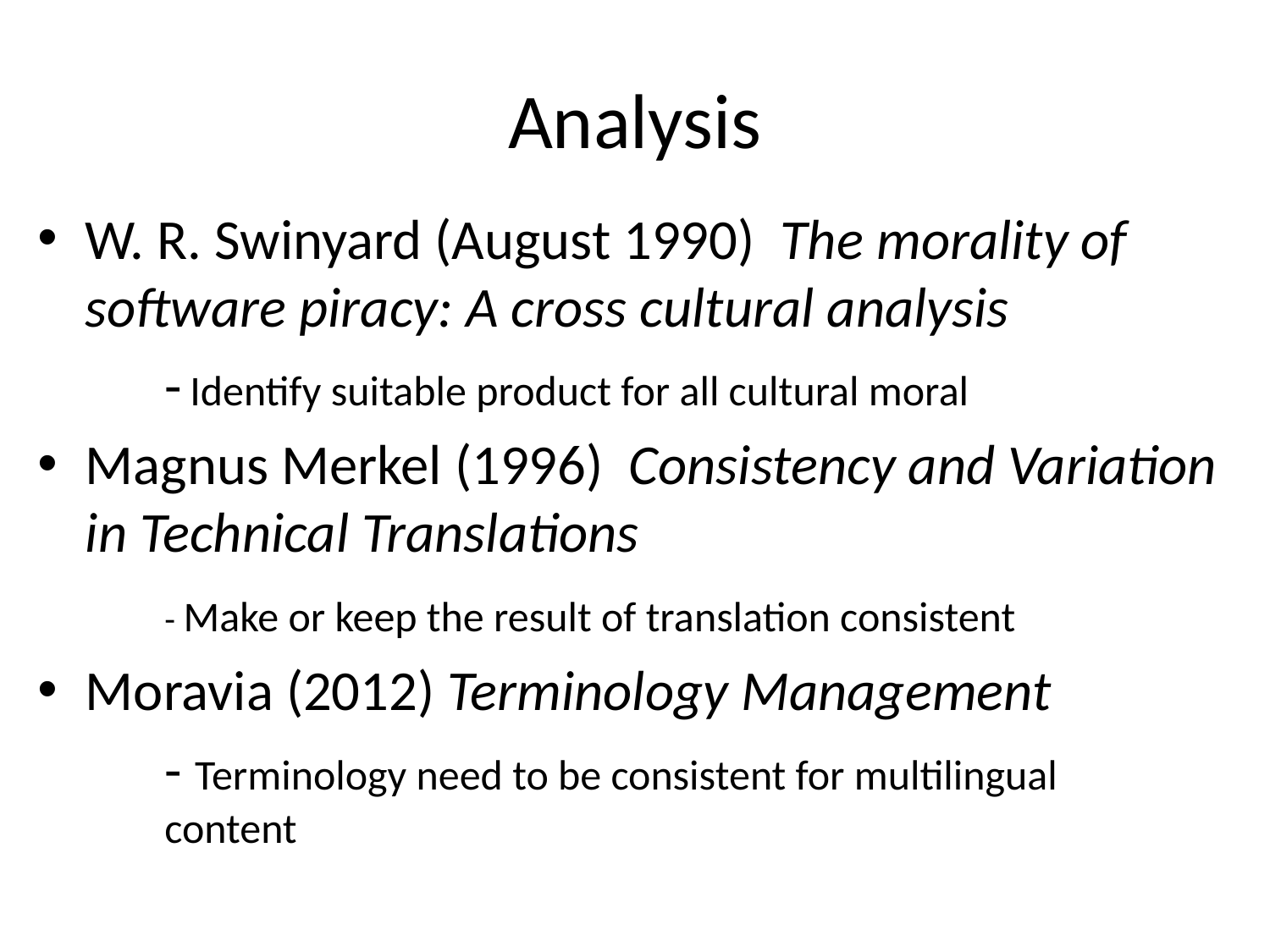

# Analysis
W. R. Swinyard (August 1990)  The morality of software piracy: A cross cultural analysis
	- Identify suitable product for all cultural moral
Magnus Merkel (1996)  Consistency and Variation in Technical Translations
	- Make or keep the result of translation consistent
Moravia (2012) Terminology Management
	- Terminology need to be consistent for multilingual 		content